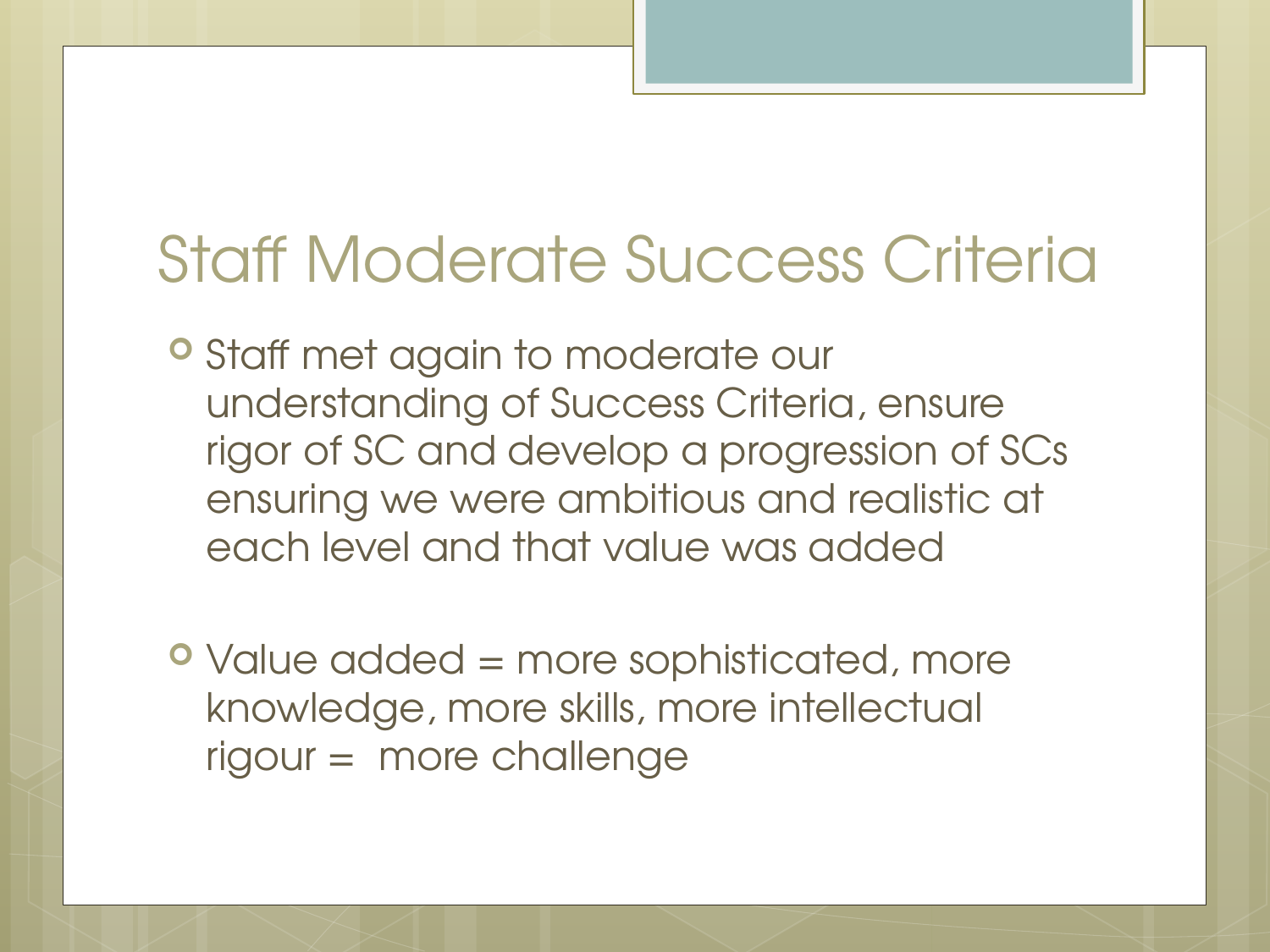

# Staff Moderate Success Criteria
Staff met again to moderate our understanding of Success Criteria, ensure rigor of SC and develop a progression of SCs ensuring we were ambitious and realistic at each level and that value was added

Value added = more sophisticated, more knowledge, more skills, more intellectual rigour =  more challenge